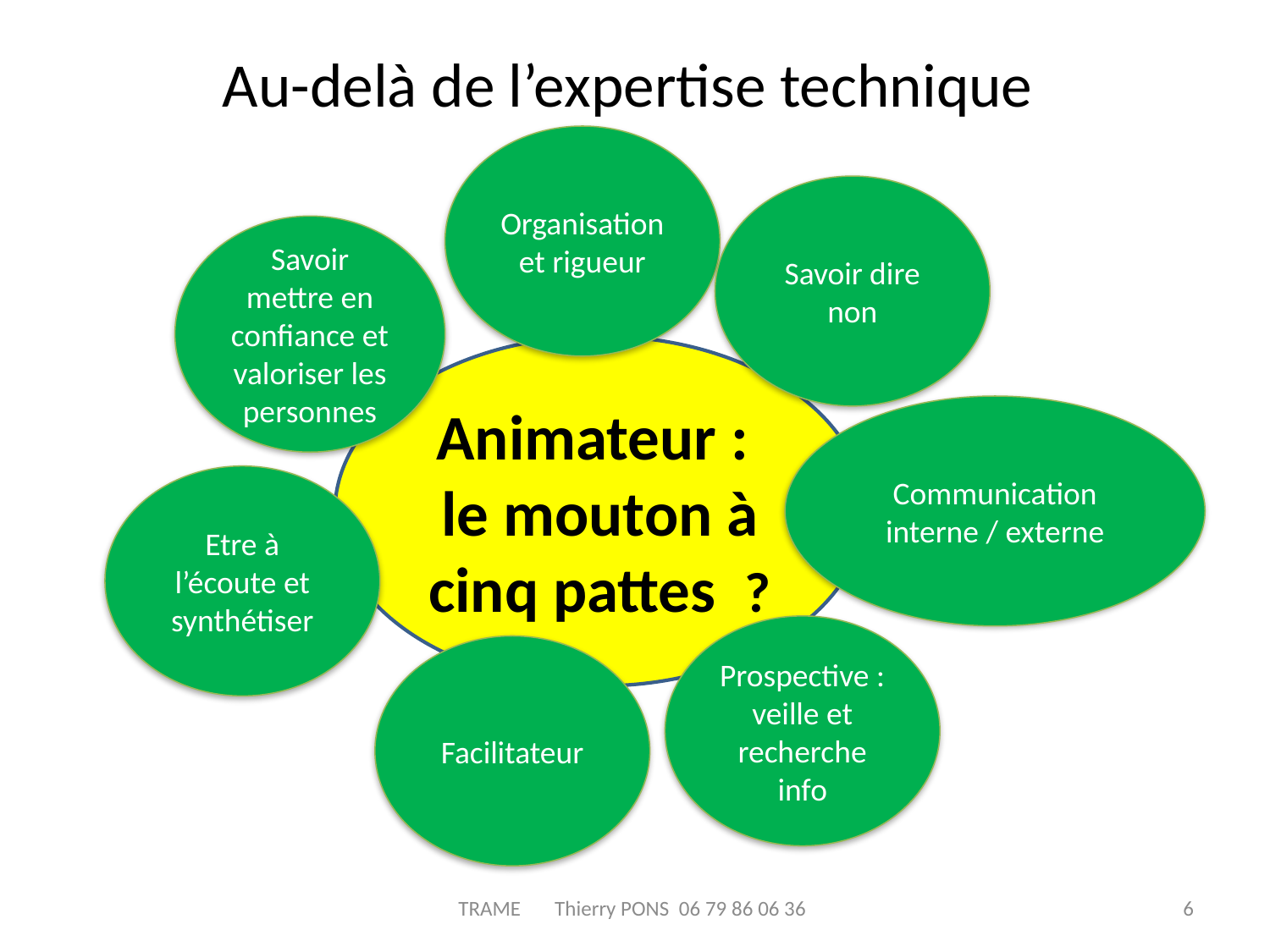

# Au-delà de l’expertise technique
Organisation et rigueur
Savoir dire non
Savoir mettre en confiance et valoriser les personnes
Animateur :
le mouton à cinq pattes  ?
Communication interne / externe
Etre à l’écoute et synthétiser
Prospective : veille et recherche info
Facilitateur
TRAME       Thierry PONS  06 79 86 06 36
6